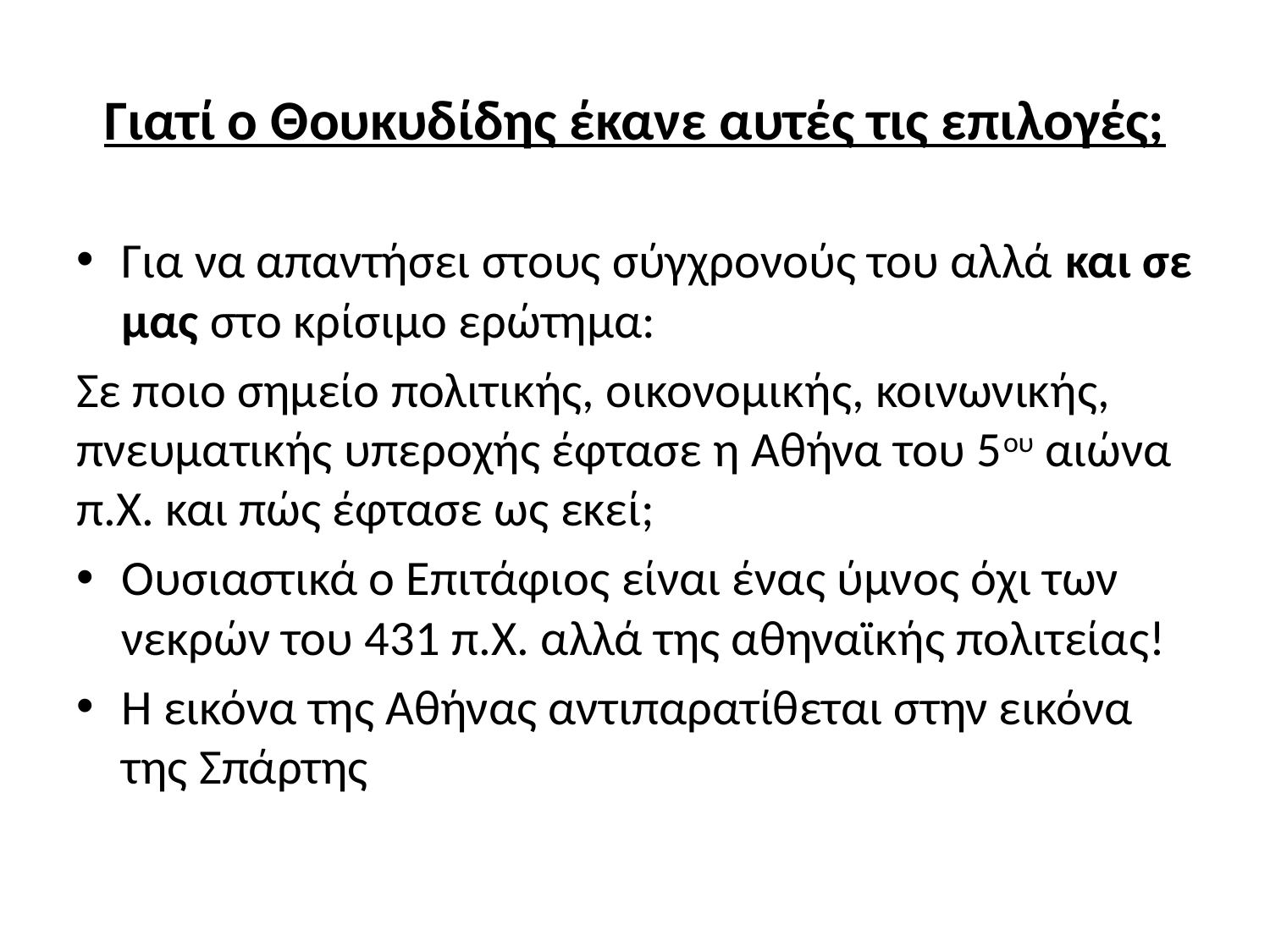

# Γιατί ο Θουκυδίδης έκανε αυτές τις επιλογές;
Για να απαντήσει στους σύγχρονούς του αλλά και σε μας στο κρίσιμο ερώτημα:
Σε ποιο σημείο πολιτικής, οικονομικής, κοινωνικής, πνευματικής υπεροχής έφτασε η Αθήνα του 5ου αιώνα π.Χ. και πώς έφτασε ως εκεί;
Ουσιαστικά ο Επιτάφιος είναι ένας ύμνος όχι των νεκρών του 431 π.Χ. αλλά της αθηναϊκής πολιτείας!
Η εικόνα της Αθήνας αντιπαρατίθεται στην εικόνα της Σπάρτης